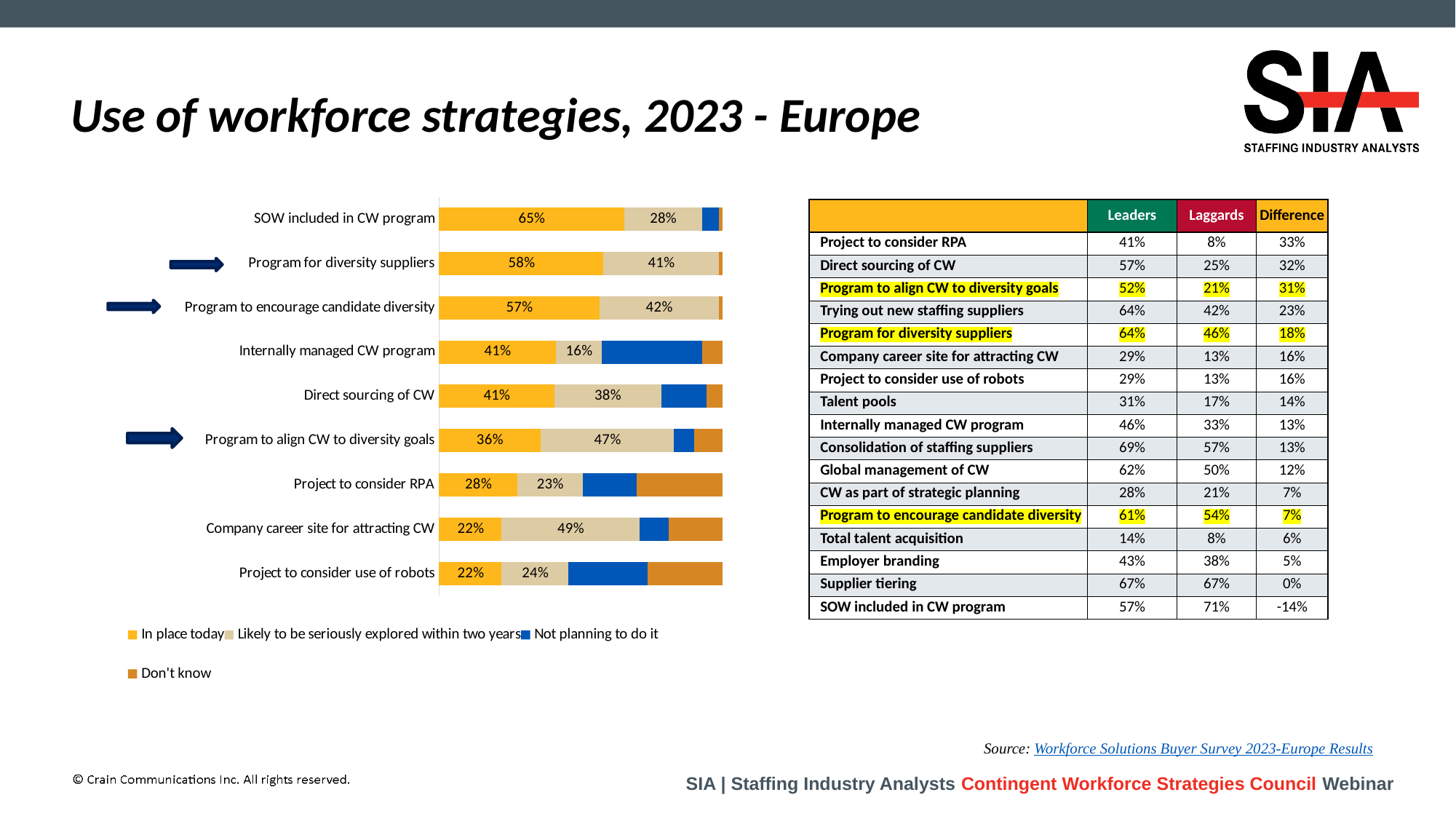

# Use of workforce strategies, 2023 - Europe

### Chart

| Category | In place today | Likely to be seriously explored within two years | Not planning to do it | Don't know |
|---|---|---|---|---|
| SOW included in CW program | 0.6521739130434783 | 0.2753623188405797 | 0.057971014492753624 | 0.014492753623188406 |
| Program for diversity suppliers | 0.5797101449275363 | 0.4057971014492754 | 0.0 | 0.014492753623188406 |
| Program to encourage candidate diversity | 0.5652173913043478 | 0.42028985507246375 | 0.0 | 0.014492753623188406 |
| Internally managed CW program | 0.4117647058823529 | 0.16176470588235295 | 0.35294117647058826 | 0.07352941176470588 |
| Direct sourcing of CW | 0.4057971014492754 | 0.37681159420289856 | 0.15942028985507245 | 0.057971014492753624 |
| Program to align CW to diversity goals | 0.35714285714285715 | 0.4714285714285714 | 0.07142857142857142 | 0.1 |
| Project to consider RPA | 0.2753623188405797 | 0.2318840579710145 | 0.18840579710144928 | 0.30434782608695654 |
| Company career site for attracting CW | 0.22058823529411764 | 0.4852941176470588 | 0.10294117647058823 | 0.19117647058823528 |
| Project to consider use of robots | 0.22058823529411764 | 0.23529411764705882 | 0.27941176470588236 | 0.2647058823529412 |
|  | Leaders | Laggards | Difference |
| --- | --- | --- | --- |
| Project to consider RPA | 41% | 8% | 33% |
| Direct sourcing of CW | 57% | 25% | 32% |
| Program to align CW to diversity goals | 52% | 21% | 31% |
| Trying out new staffing suppliers | 64% | 42% | 23% |
| Program for diversity suppliers | 64% | 46% | 18% |
| Company career site for attracting CW | 29% | 13% | 16% |
| Project to consider use of robots | 29% | 13% | 16% |
| Talent pools | 31% | 17% | 14% |
| Internally managed CW program | 46% | 33% | 13% |
| Consolidation of staffing suppliers | 69% | 57% | 13% |
| Global management of CW | 62% | 50% | 12% |
| CW as part of strategic planning | 28% | 21% | 7% |
| Program to encourage candidate diversity | 61% | 54% | 7% |
| Total talent acquisition | 14% | 8% | 6% |
| Employer branding | 43% | 38% | 5% |
| Supplier tiering | 67% | 67% | 0% |
| SOW included in CW program | 57% | 71% | -14% |

Source: Workforce Solutions Buyer Survey 2023-Europe Results